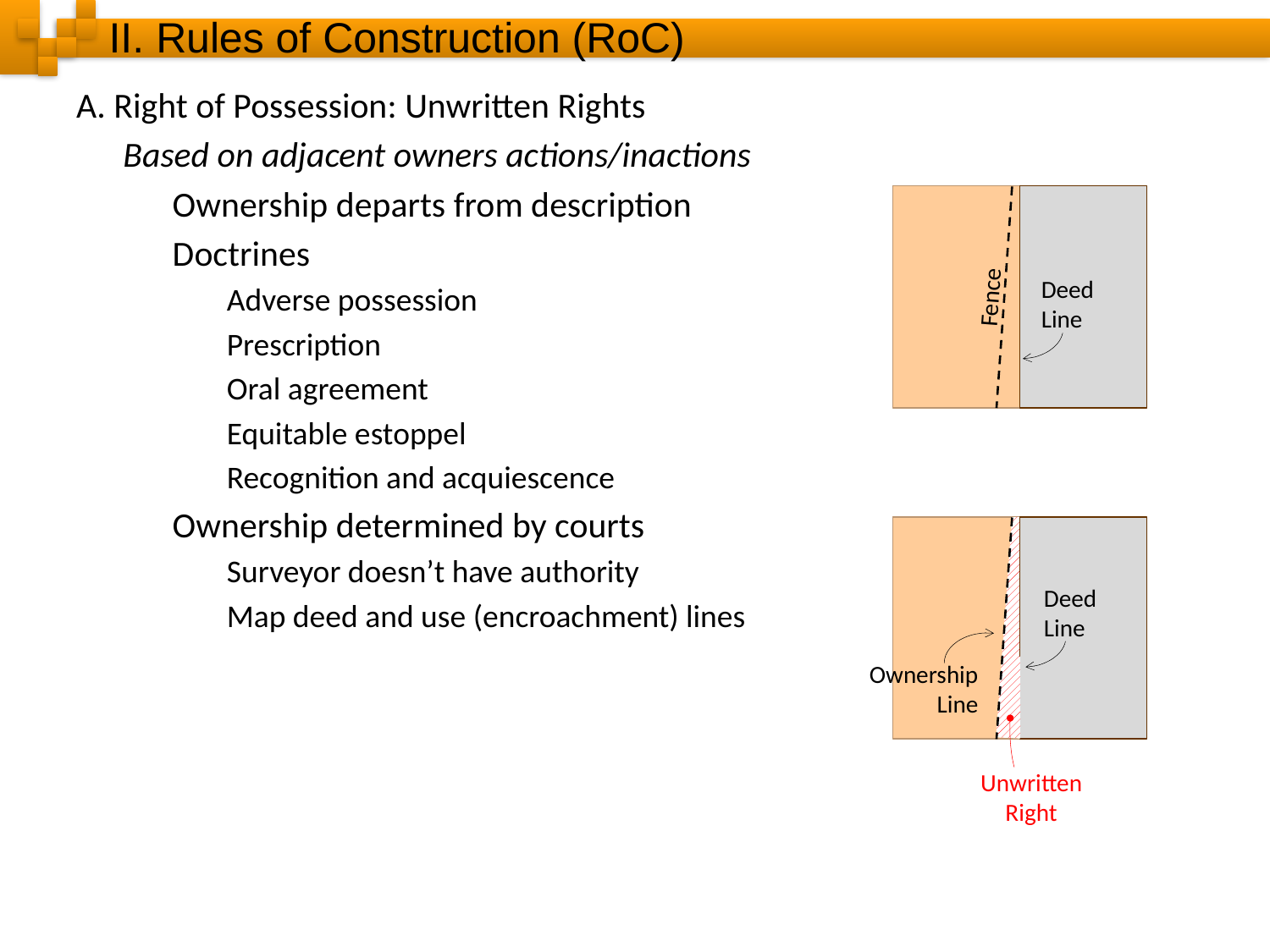

# II. Rules of Construction (RoC)
A. Right of Possession: Unwritten Rights
Based on adjacent owners actions/inactions
Ownership departs from description
Doctrines
Adverse possession
Prescription
Oral agreement
Equitable estoppel
Recognition and acquiescence
Ownership determined by courts
Surveyor doesn’t have authority
Map deed and use (encroachment) lines

Deed
Line

Fence

Deed
Line

Ownership
Line

Unwritten
Right